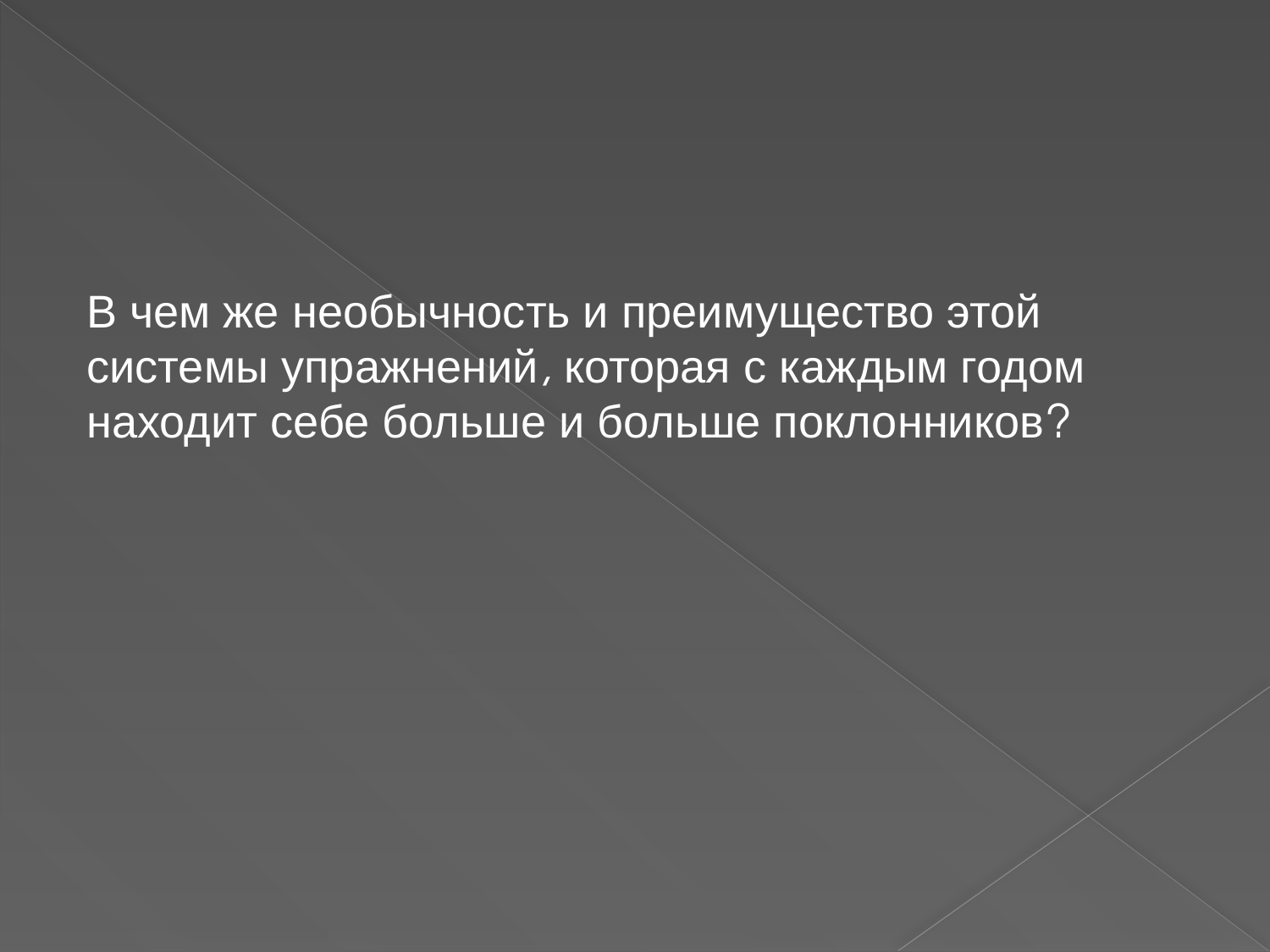

В чем же необычность и преимущество этой системы упражнений, которая с каждым годом находит себе больше и больше поклонников?